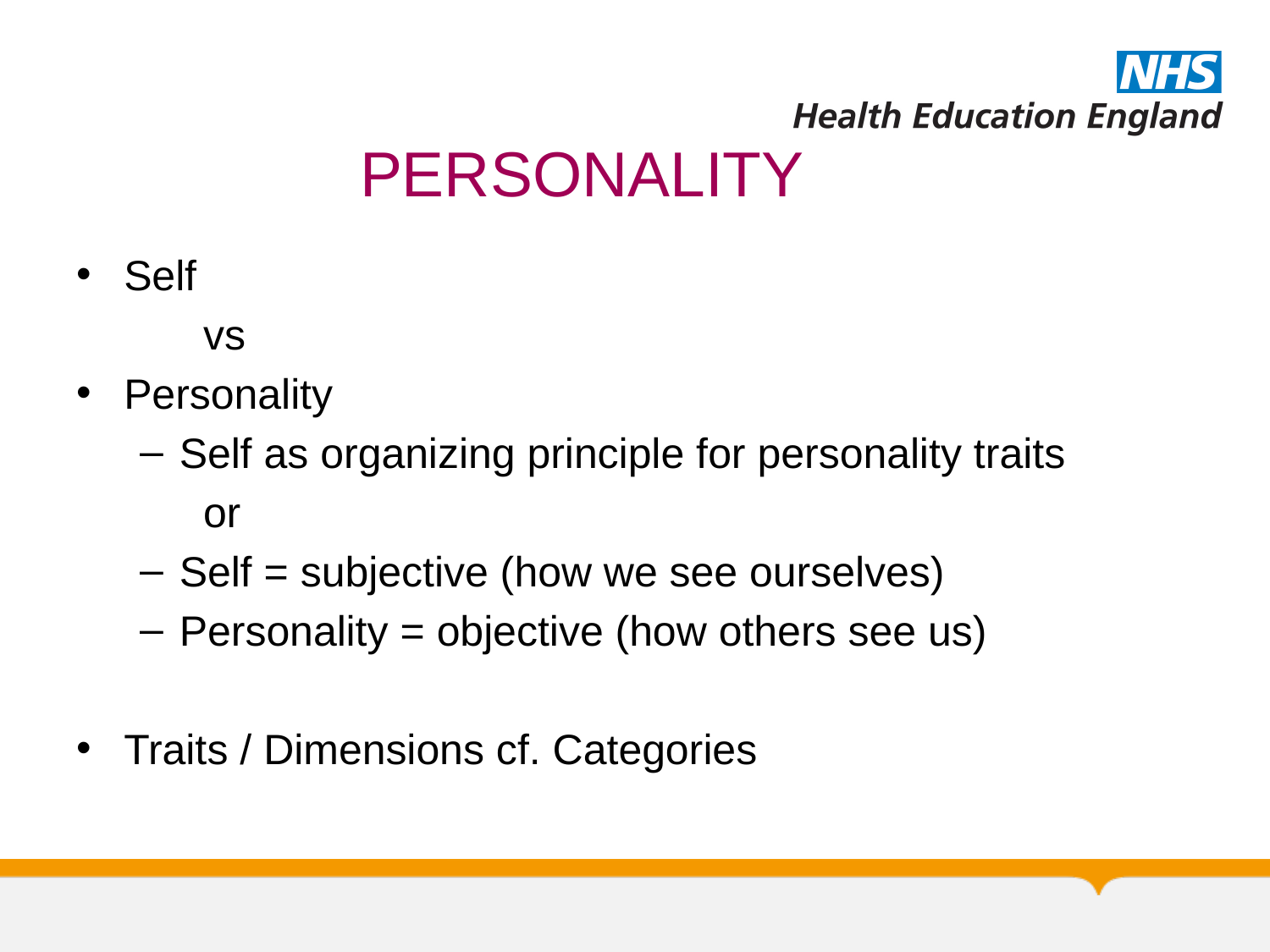

# PERSONALITY
Self
vs
Personality
Self as organizing principle for personality traits
or
Self = subjective (how we see ourselves)
Personality = objective (how others see us)

Traits / Dimensions cf. Categories